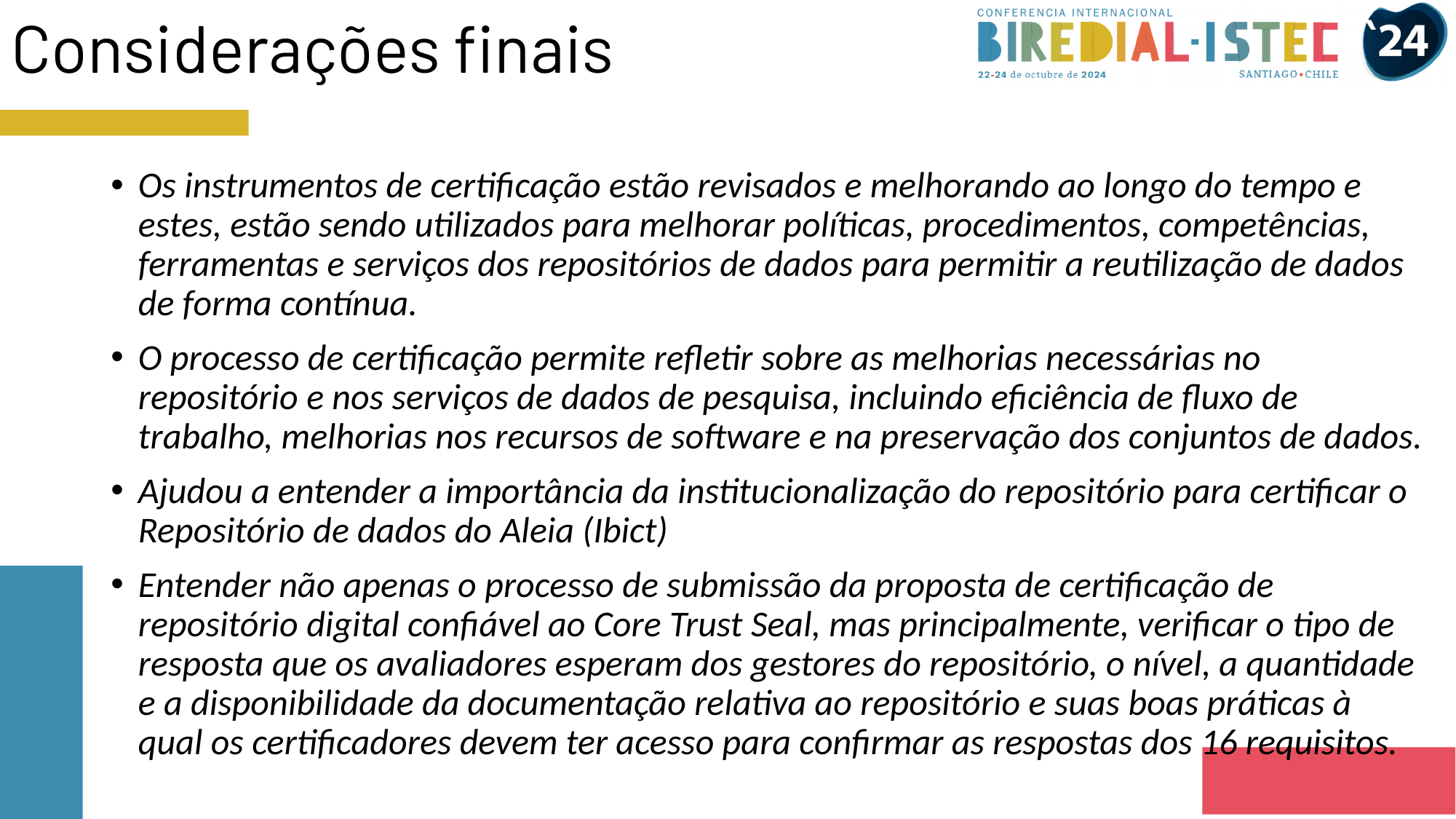

# Considerações finais
Os instrumentos de certificação estão revisados e melhorando ao longo do tempo e estes, estão sendo utilizados para melhorar políticas, procedimentos, competências, ferramentas e serviços dos repositórios de dados para permitir a reutilização de dados de forma contínua.
O processo de certificação permite refletir sobre as melhorias necessárias no repositório e nos serviços de dados de pesquisa, incluindo eficiência de fluxo de trabalho, melhorias nos recursos de software e na preservação dos conjuntos de dados.
Ajudou a entender a importância da institucionalização do repositório para certificar o Repositório de dados do Aleia (Ibict)
Entender não apenas o processo de submissão da proposta de certificação de repositório digital confiável ao Core Trust Seal, mas principalmente, verificar o tipo de resposta que os avaliadores esperam dos gestores do repositório, o nível, a quantidade e a disponibilidade da documentação relativa ao repositório e suas boas práticas à qual os certificadores devem ter acesso para confirmar as respostas dos 16 requisitos.